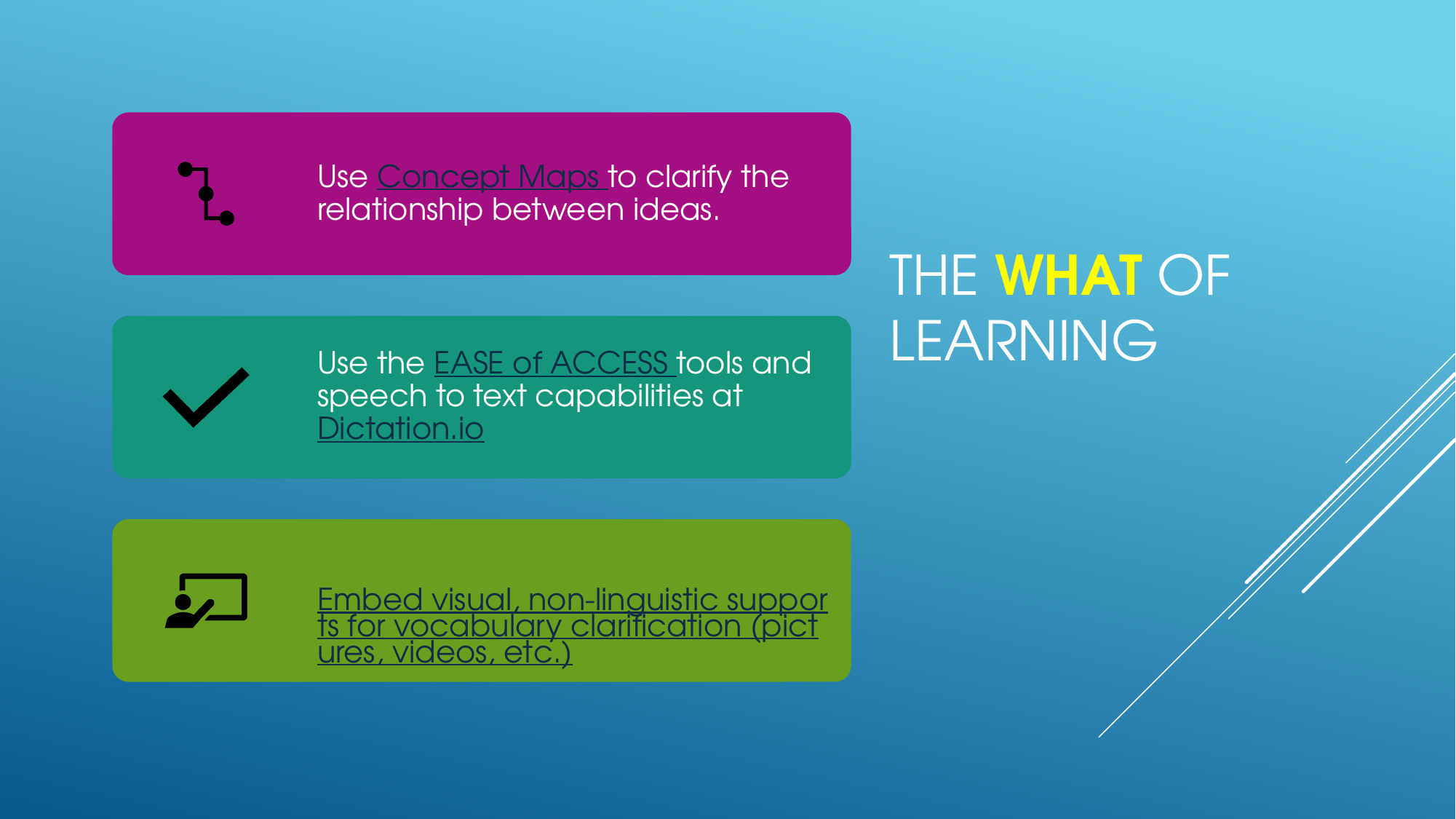

Use Concept Maps to clarify the relationship between ideas.
Use the EASE of ACCESS tools and speech to text capabilities at Dictation.io
Embed visual, non-linguistic supports for vocabulary clarification (pictures, videos, etc.)
# The WHAT of LEARNING
Murphy Education Consultant, LLC